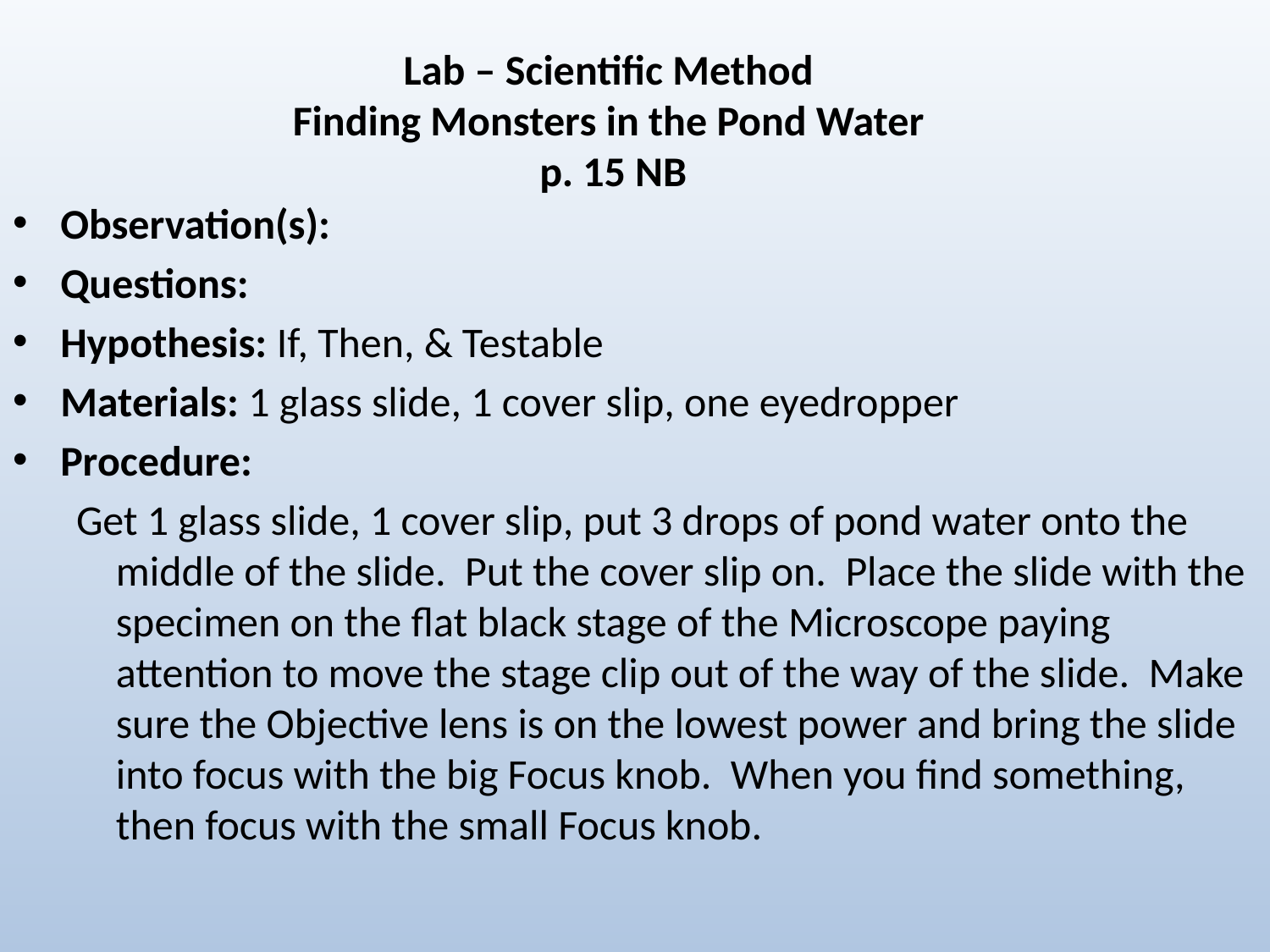

# Lab – Scientific Method Finding Monsters in the Pond Water p. 15 NB
Observation(s):
Questions:
Hypothesis: If, Then, & Testable
Materials: 1 glass slide, 1 cover slip, one eyedropper
Procedure:
Get 1 glass slide, 1 cover slip, put 3 drops of pond water onto the middle of the slide.  Put the cover slip on.  Place the slide with the specimen on the flat black stage of the Microscope paying attention to move the stage clip out of the way of the slide.  Make sure the Objective lens is on the lowest power and bring the slide into focus with the big Focus knob.  When you find something, then focus with the small Focus knob.